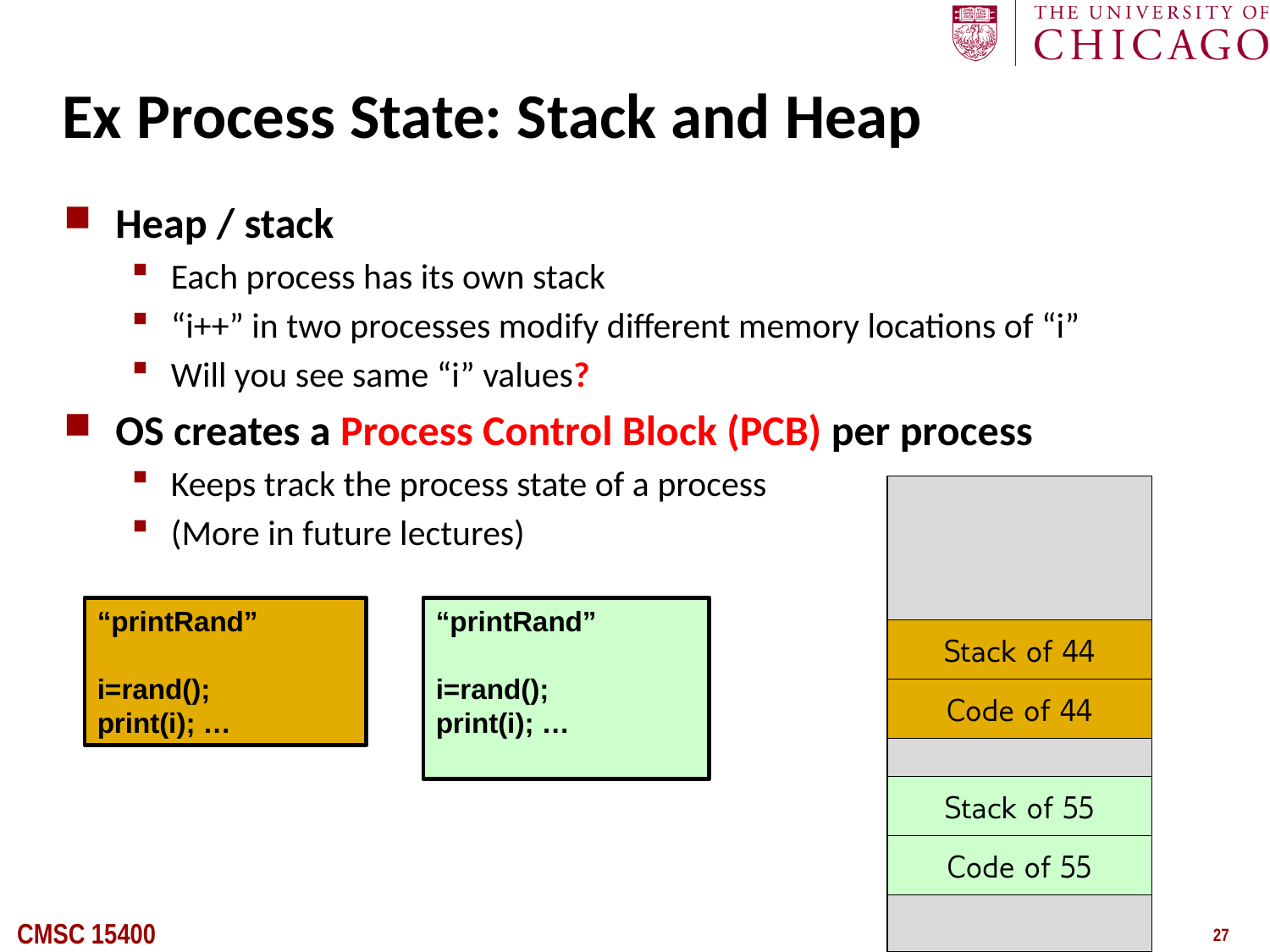

# Ex Process State: Stack and Heap
Heap / stack
Each process has its own stack
“i++” in two processes modify different memory locations of “i”
Will you see same “i” values?
OS creates a Process Control Block (PCB) per process
Keeps track the process state of a process
(More in future lectures)

Stack of 44
Code of 44
Stack of 55
Code of 55
“printRand”

i=rand();
print(i); …
“printRand”

i=rand();
print(i); …